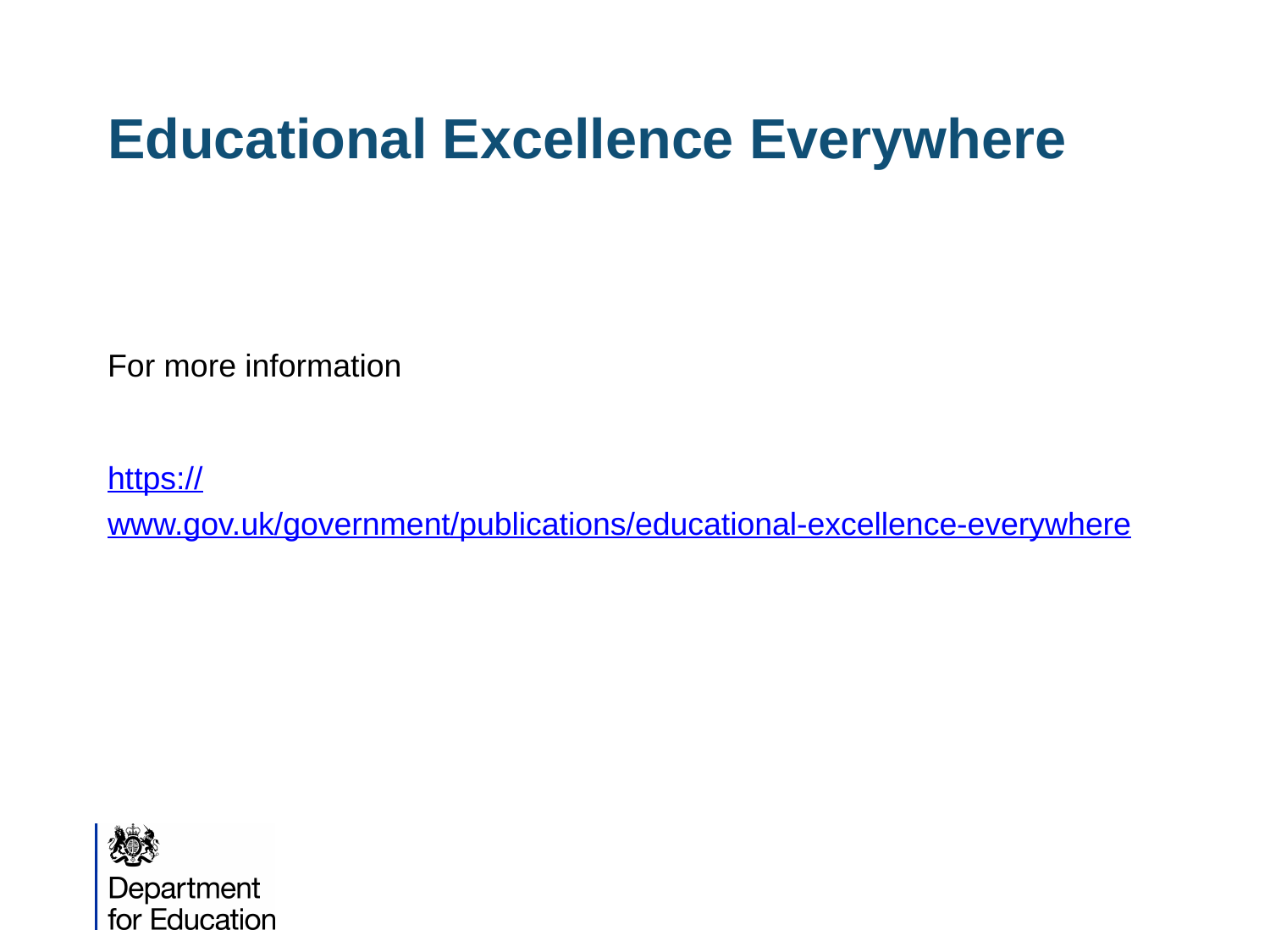

# Educational Excellence Everywhere

For more information

https://www.gov.uk/government/publications/educational-excellence-everywhere